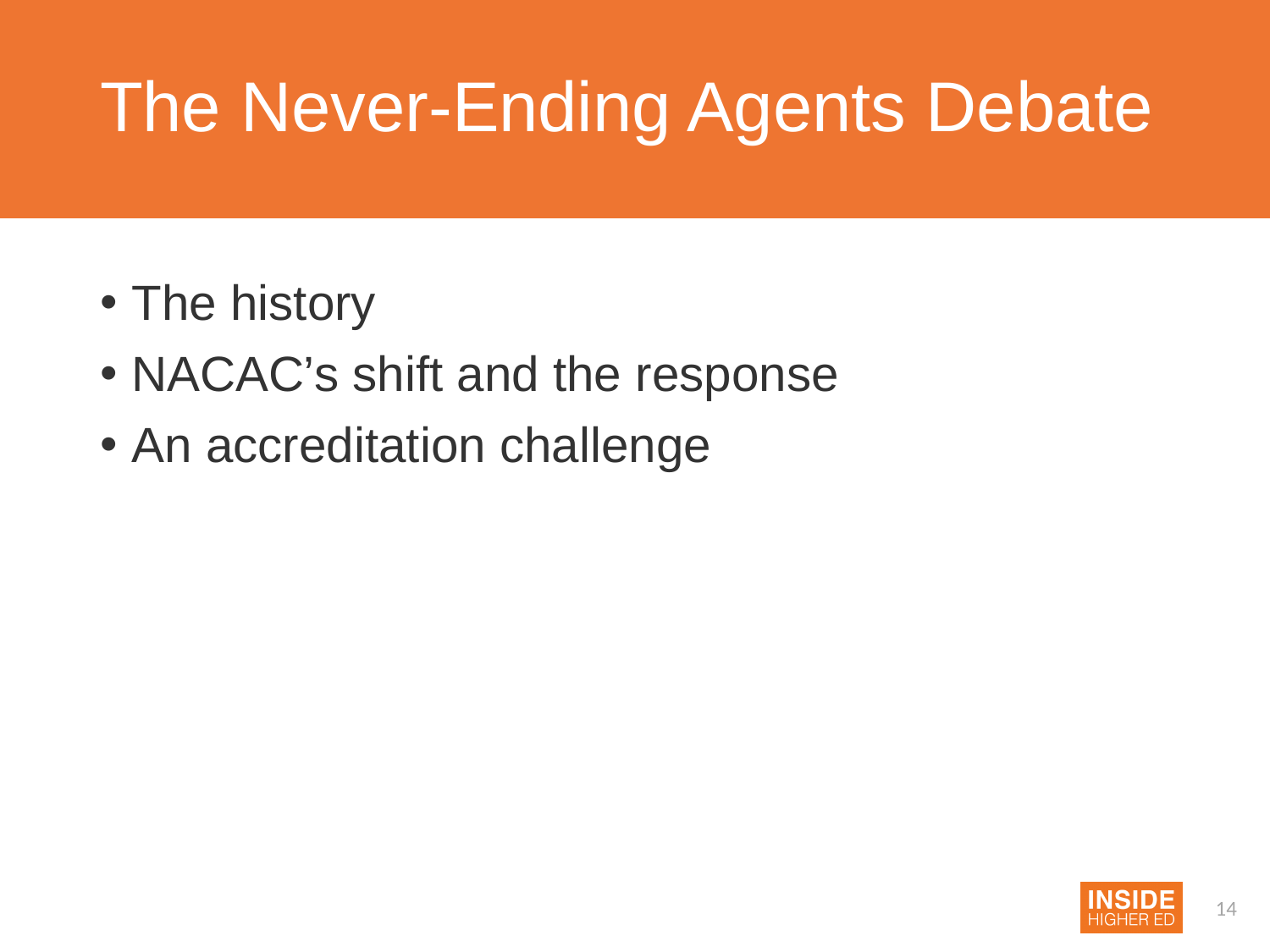

# The Never-Ending Agents Debate
The history
NACAC’s shift and the response
An accreditation challenge